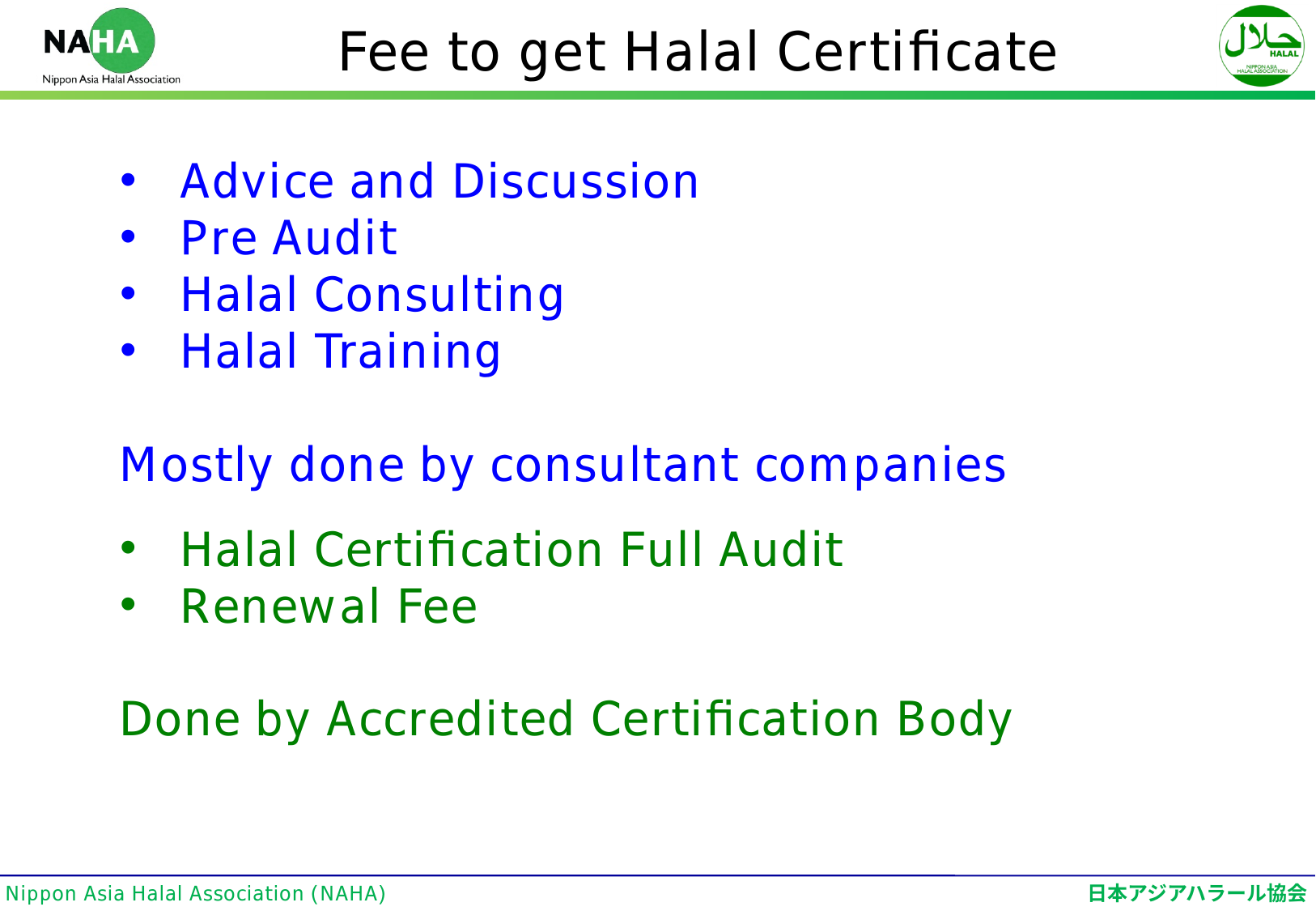

Fee to get Halal Certificate
Advice and Discussion
Pre Audit
Halal Consulting
Halal Training

Mostly done by consultant companies

Halal Certification Full Audit
Renewal Fee

Done by Accredited Certification Body